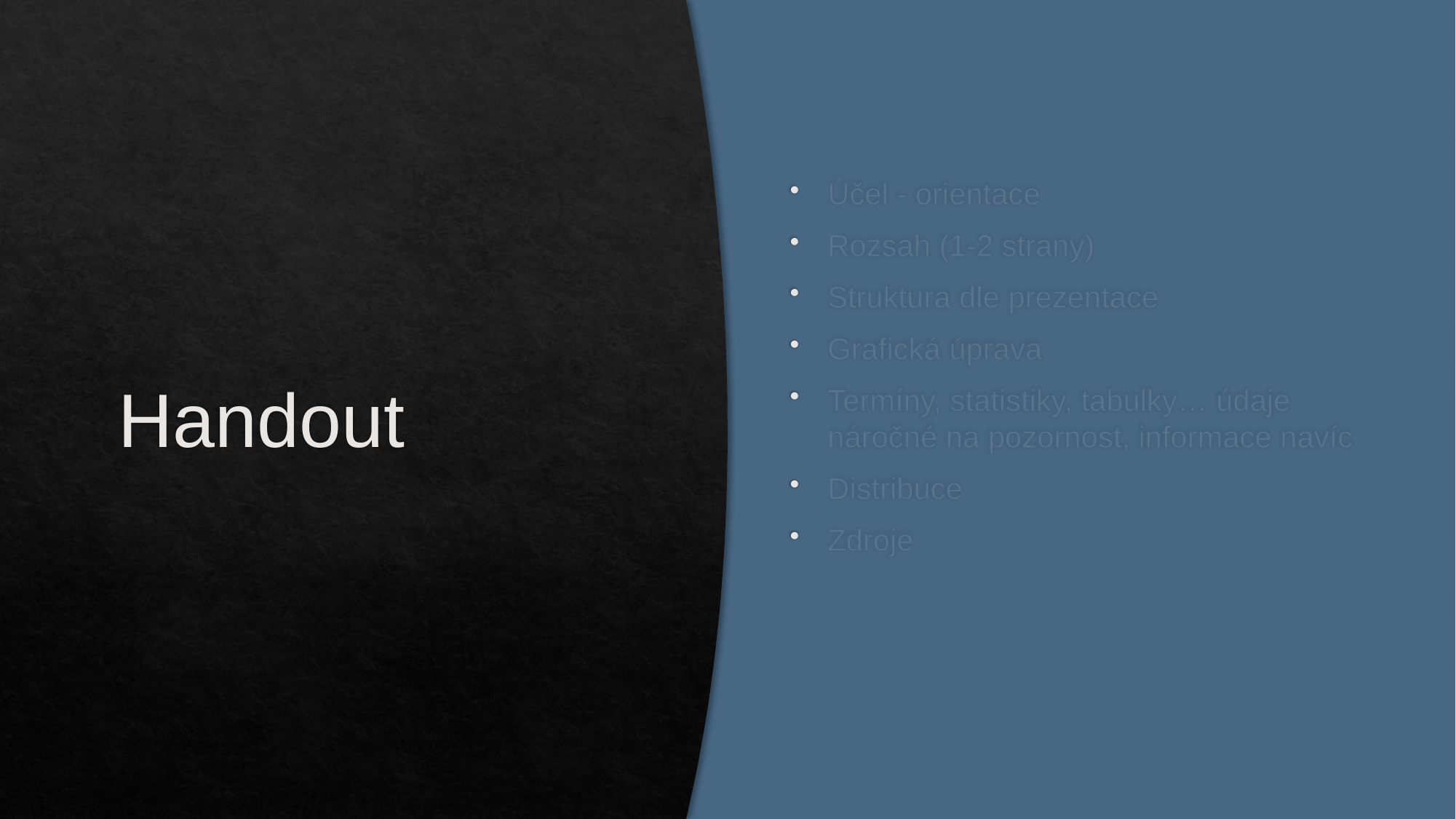

# Handout
Účel - orientace
Rozsah (1-2 strany)
Struktura dle prezentace
Grafická úprava
Termíny, statistiky, tabulky… údaje náročné na pozornost, informace navíc
Distribuce
Zdroje